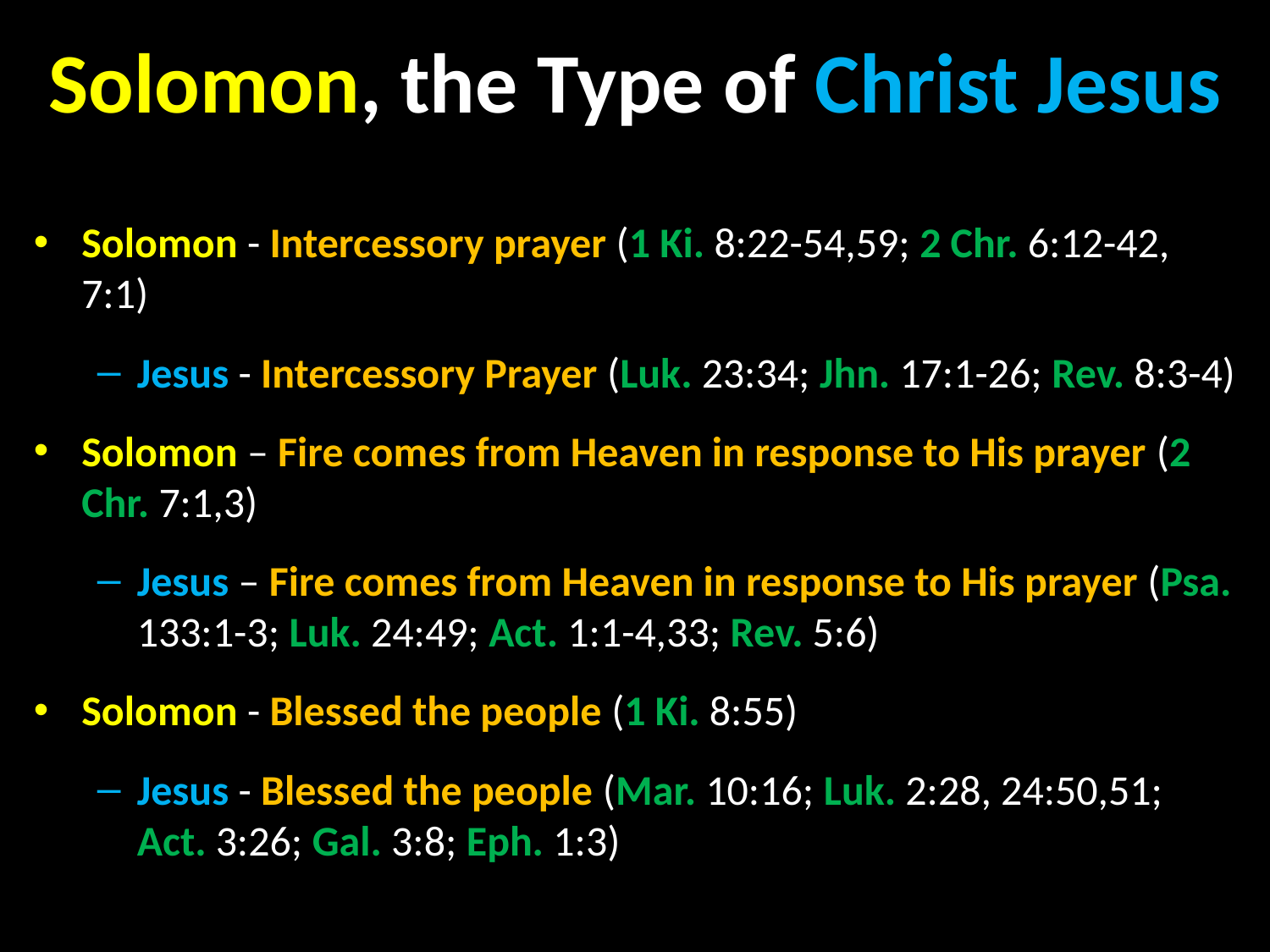

# Solomon, the Type of Christ Jesus
Solomon - Intercessory prayer (1 Ki. 8:22-54,59; 2 Chr. 6:12-42, 7:1)

Jesus - Intercessory Prayer (Luk. 23:34; Jhn. 17:1-26; Rev. 8:3-4)

Solomon – Fire comes from Heaven in response to His prayer (2 Chr. 7:1,3)

Jesus – Fire comes from Heaven in response to His prayer (Psa. 133:1-3; Luk. 24:49; Act. 1:1-4,33; Rev. 5:6)

Solomon - Blessed the people (1 Ki. 8:55)

Jesus - Blessed the people (Mar. 10:16; Luk. 2:28, 24:50,51; Act. 3:26; Gal. 3:8; Eph. 1:3)